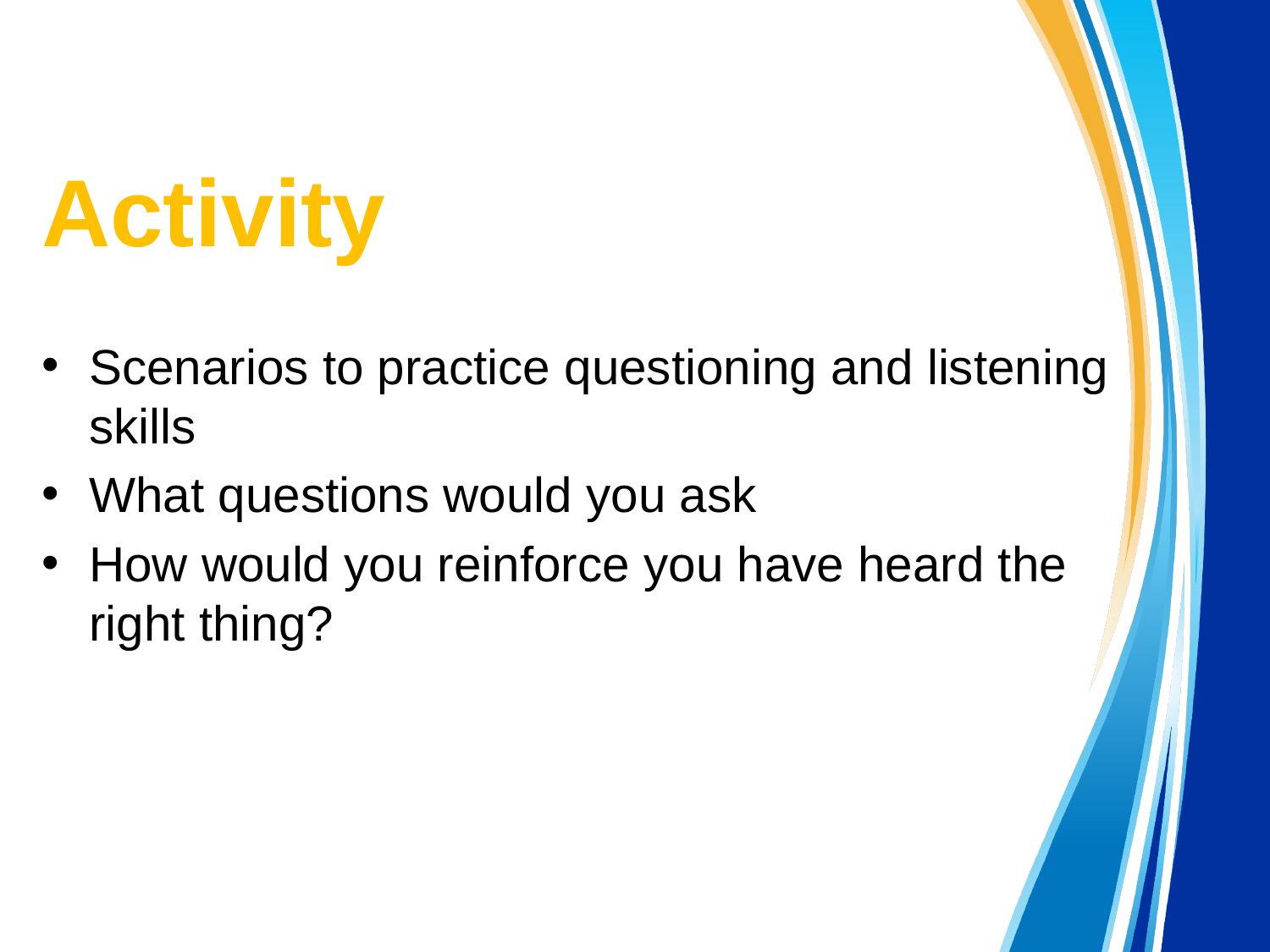

Activity

Scenarios to practice questioning and listening skills
What questions would you ask
How would you reinforce you have heard the right thing?